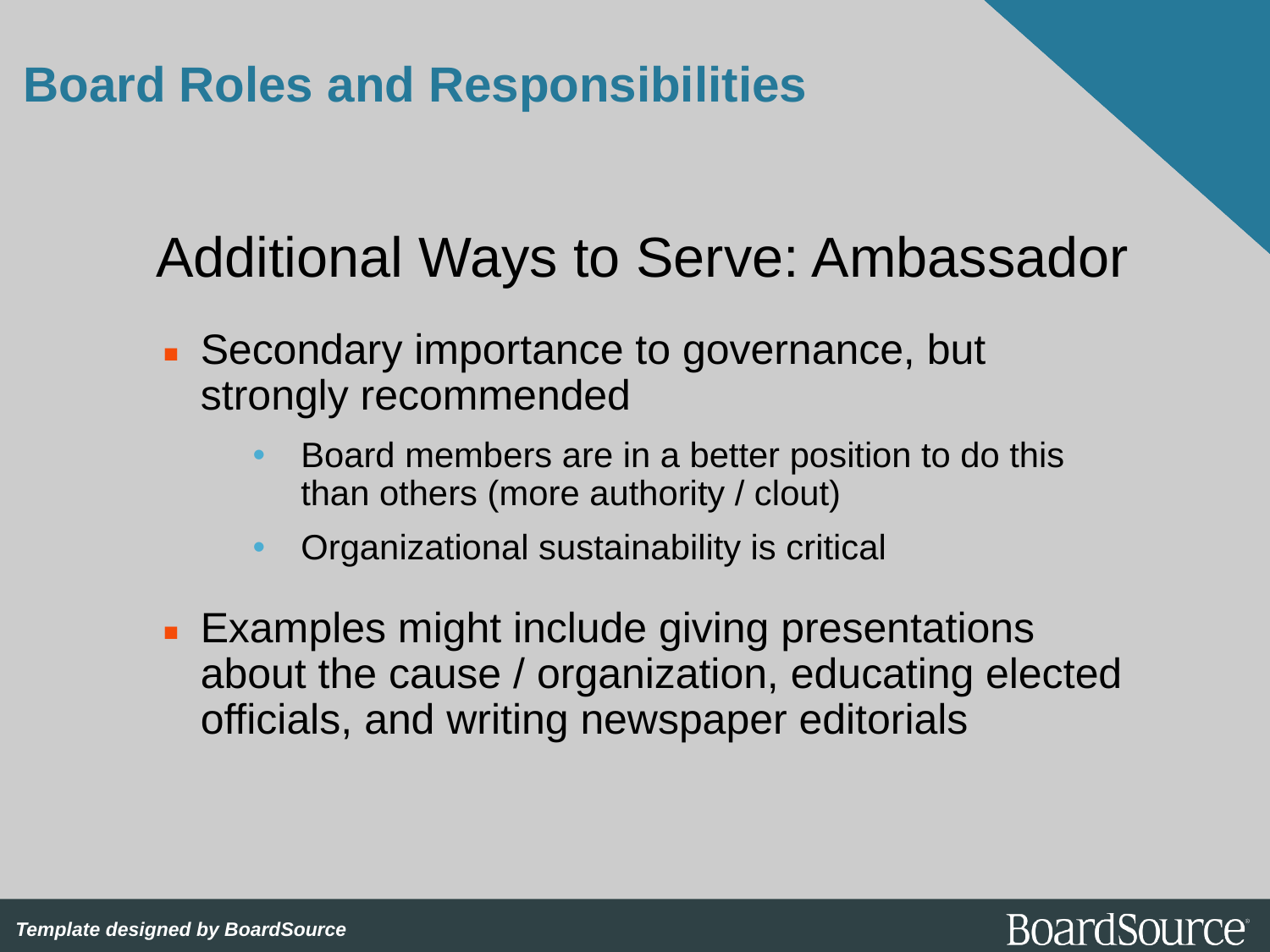

# Board Roles and Responsibilities
Additional Ways to Serve: Ambassador

Secondary importance to governance, but strongly recommended

Board members are in a better position to do this than others (more authority / clout)

Organizational sustainability is critical

Examples might include giving presentations about the cause / organization, educating elected officials, and writing newspaper editorials